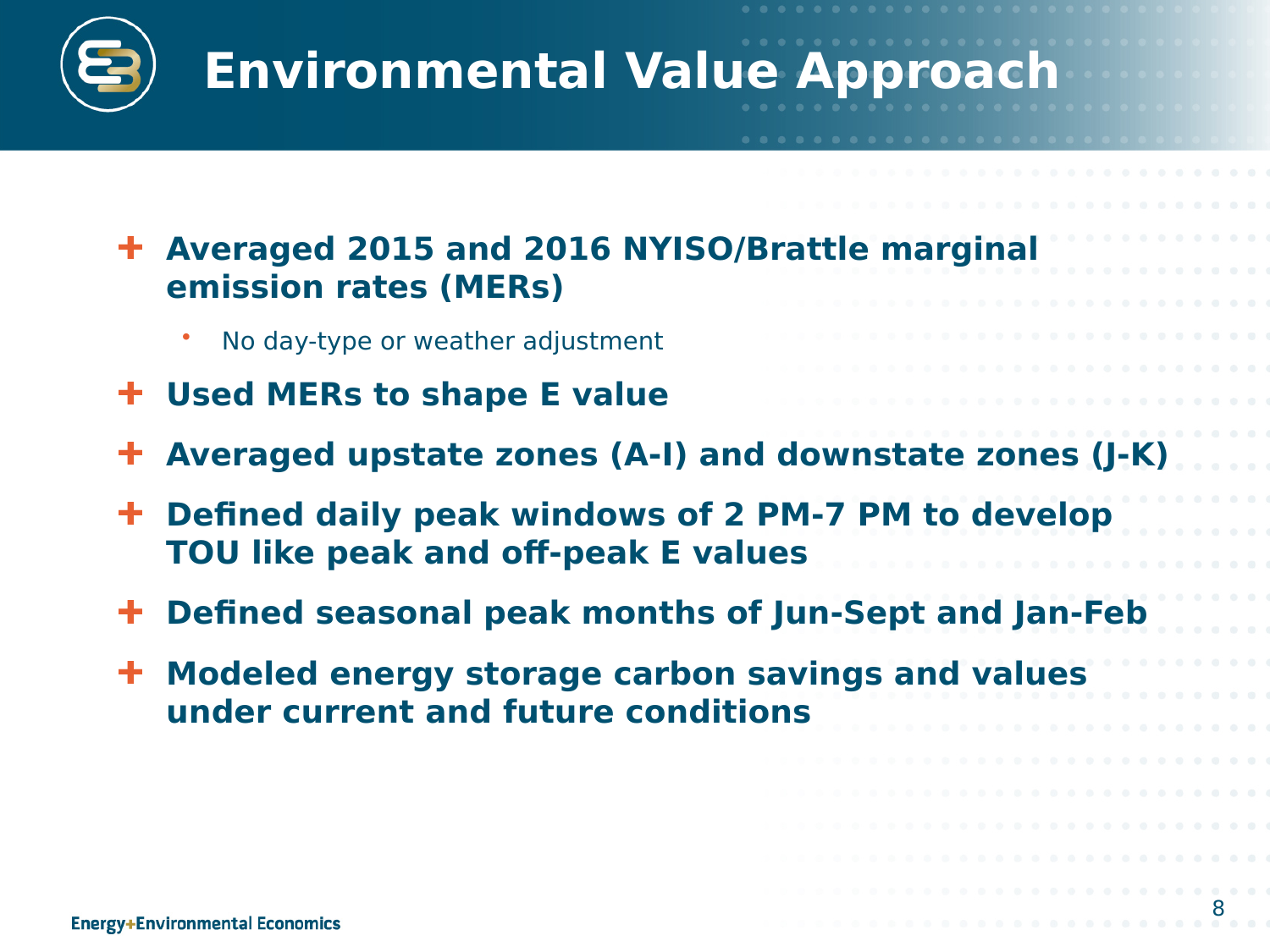

# Environmental Value Approach
Averaged 2015 and 2016 NYISO/Brattle marginal emission rates (MERs)
No day-type or weather adjustment
Used MERs to shape E value
Averaged upstate zones (A-I) and downstate zones (J-K)
Defined daily peak windows of 2 PM-7 PM to develop TOU like peak and off-peak E values
Defined seasonal peak months of Jun-Sept and Jan-Feb
Modeled energy storage carbon savings and values under current and future conditions

8